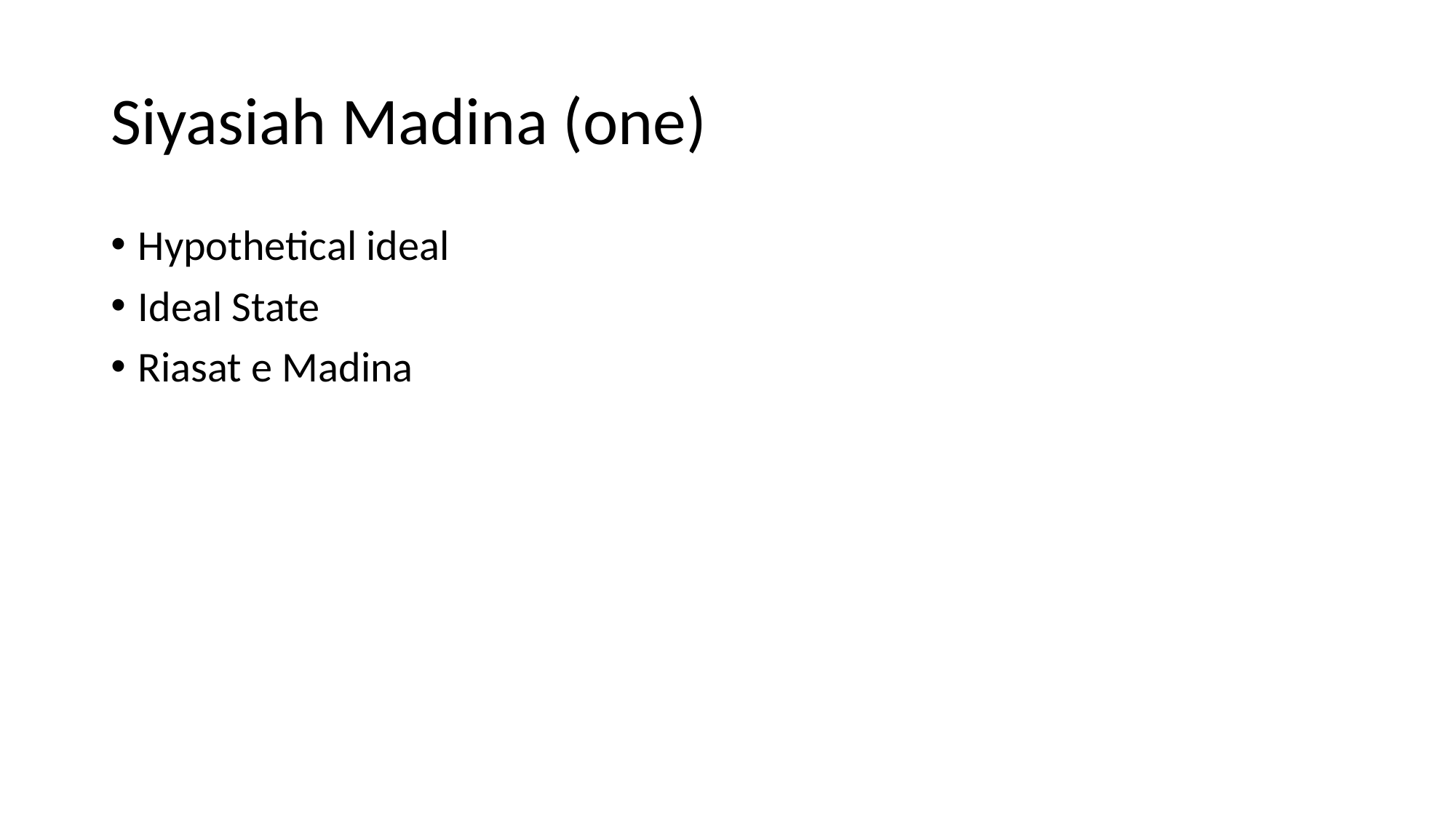

# Siyasiah Madina (one)
Hypothetical ideal
Ideal State
Riasat e Madina